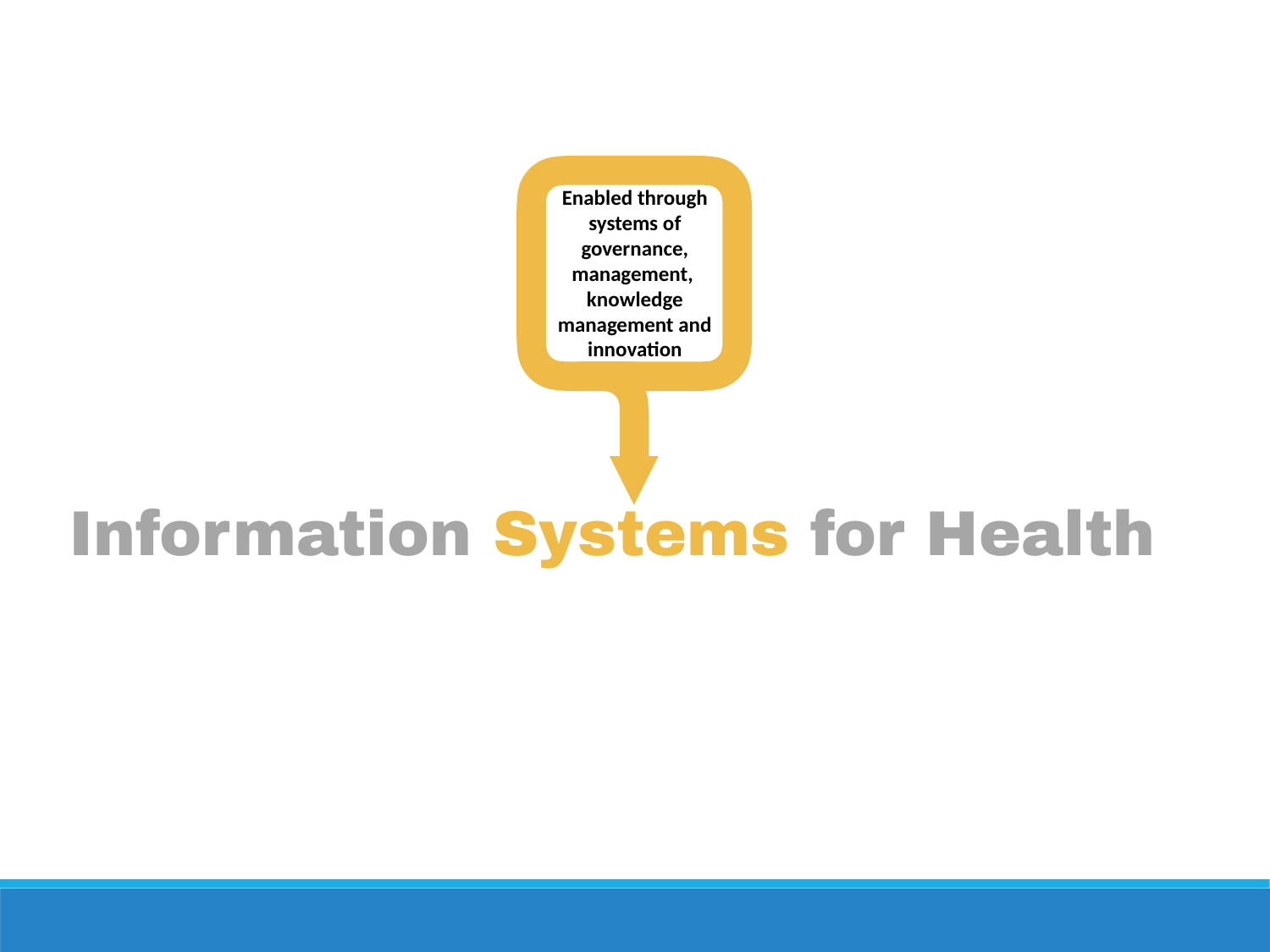

Enabled through systems of governance, management,  knowledge management and innovation
Information Systems for Health
8